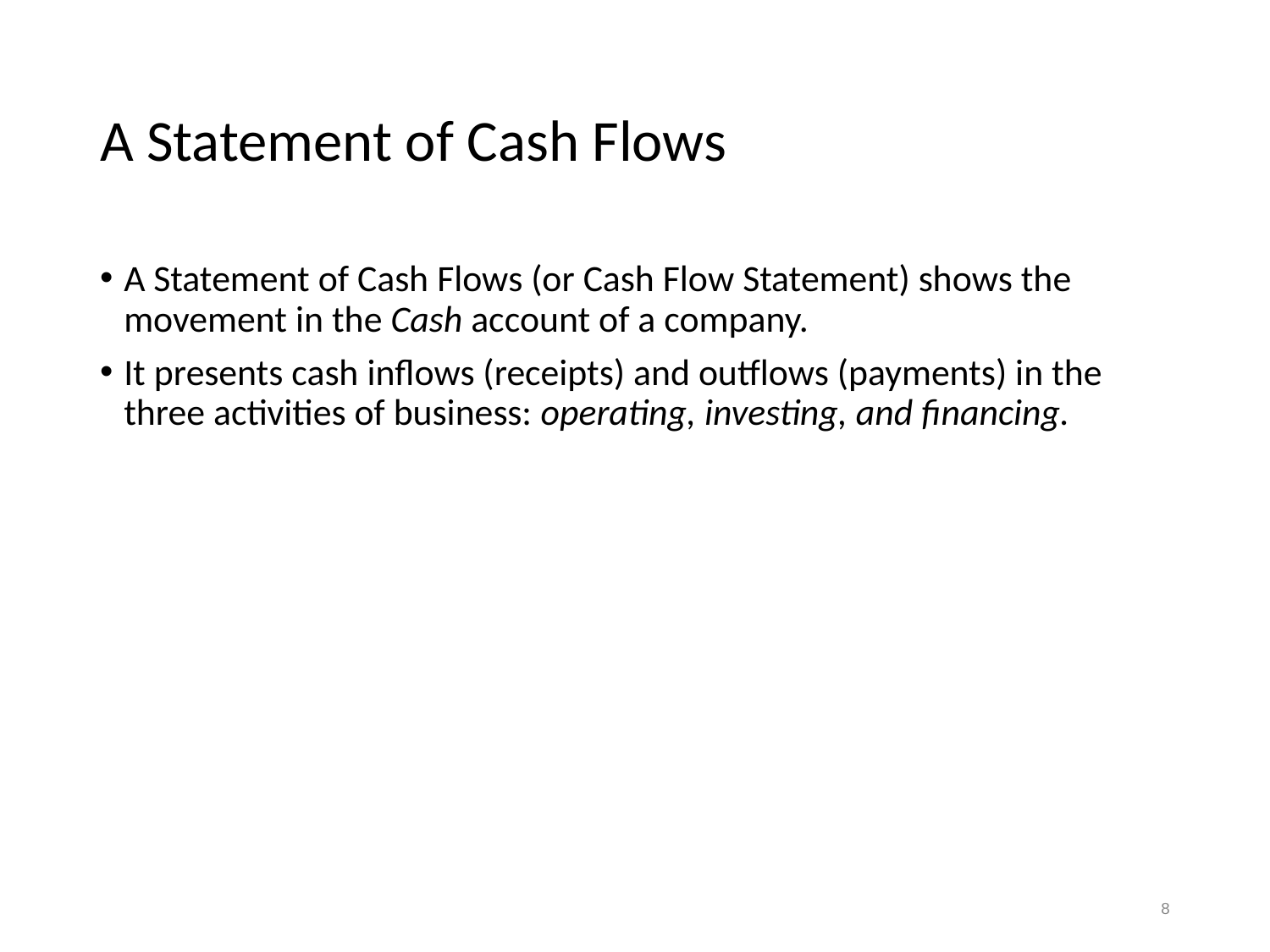

# A Statement of Cash Flows
A Statement of Cash Flows (or Cash Flow Statement) shows the movement in the Cash account of a company.
It presents cash inflows (receipts) and outflows (payments) in the three activities of business: operating, investing, and financing.

8